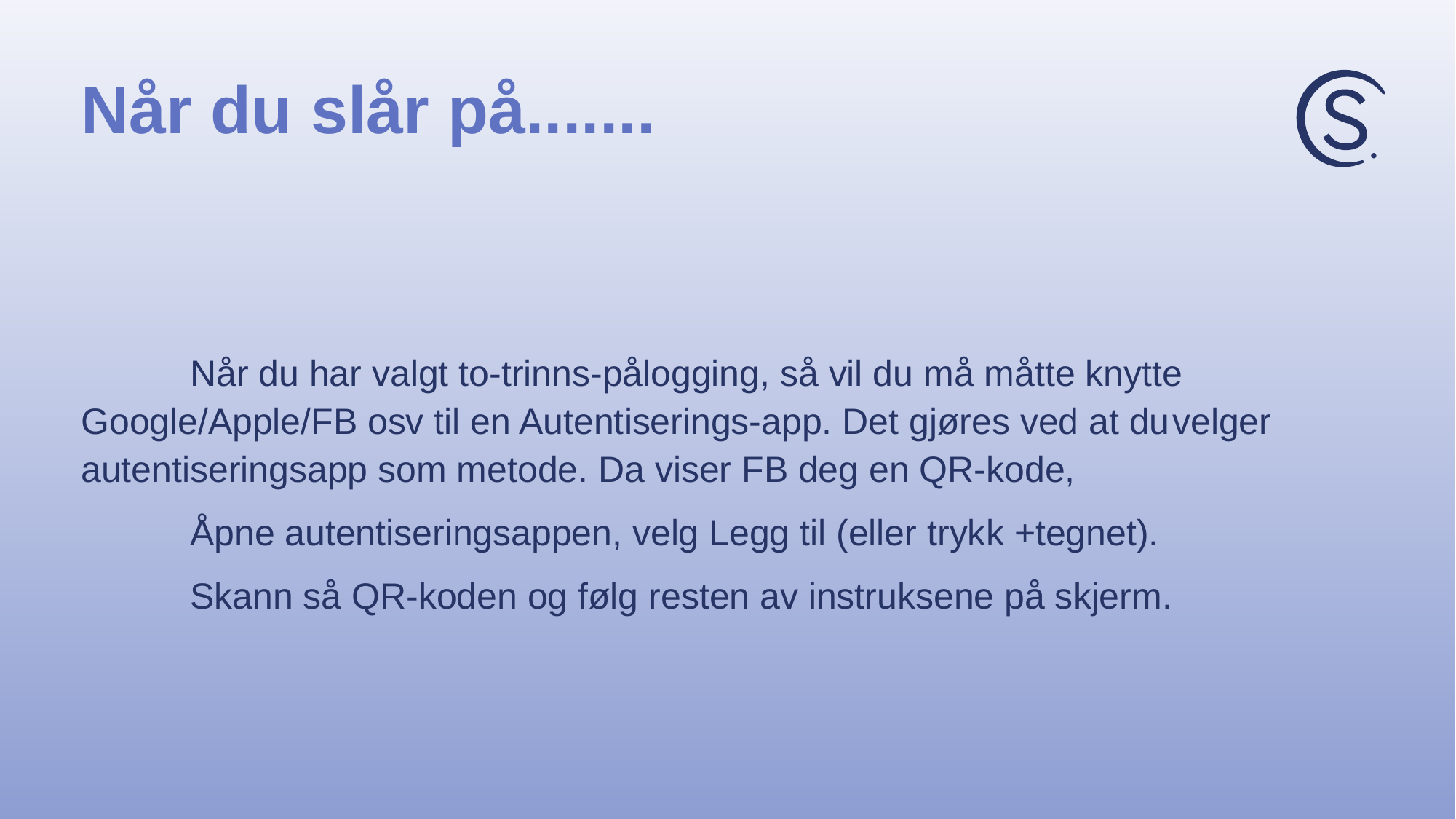

# Når du slår på.......

	Når du har valgt to-trinns-pålogging, så vil du må måtte knytte 	Google/Apple/FB osv til en Autentiserings-app. Det gjøres ved at du	velger autentiseringsapp som metode. Da viser FB deg en QR-kode,
	Åpne autentiseringsappen, velg Legg til (eller trykk +tegnet).
	Skann så QR-koden og følg resten av instruksene på skjerm.